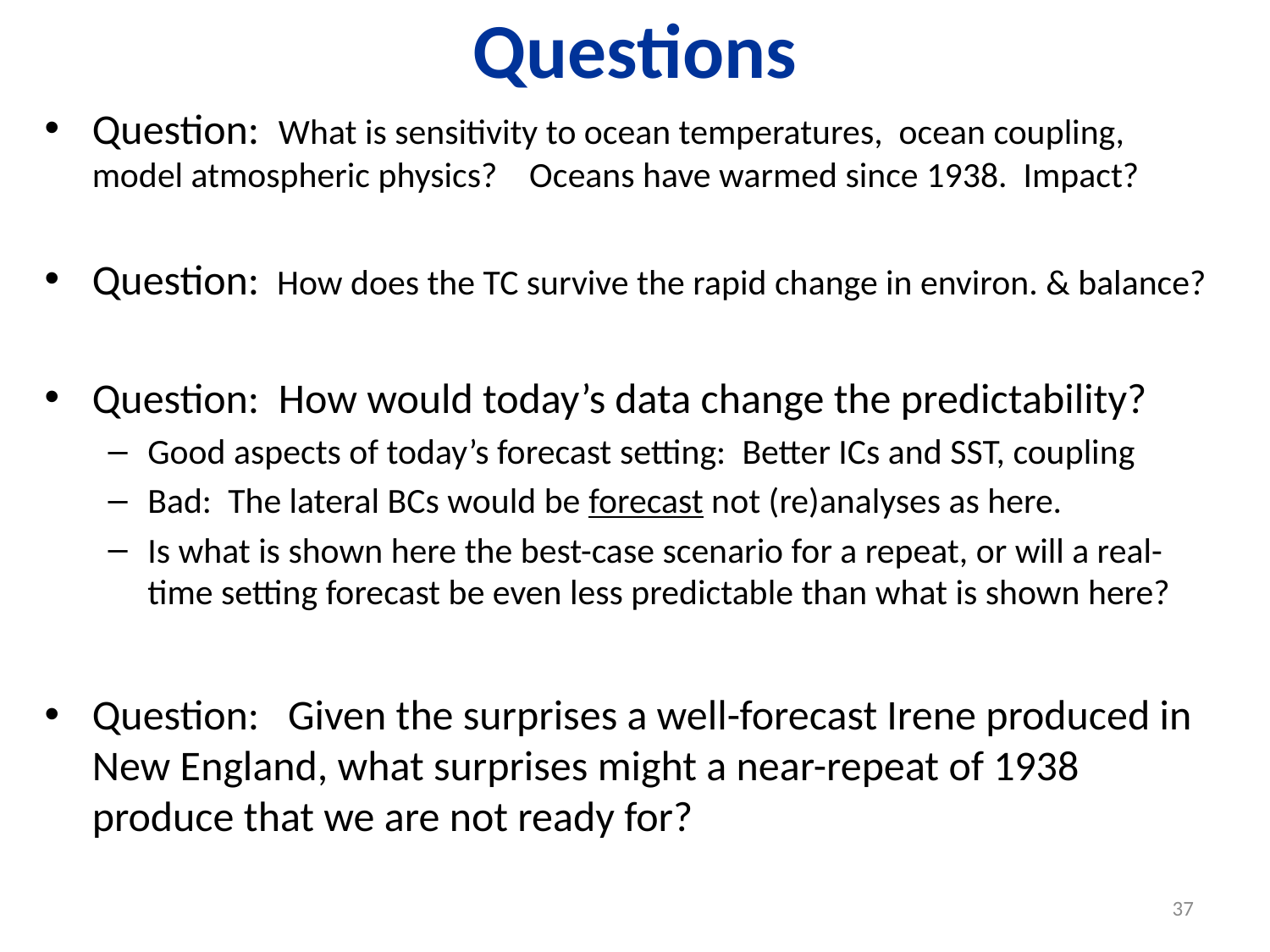

# Questions
Question:  What is sensitivity to ocean temperatures,  ocean coupling, model atmospheric physics?    Oceans have warmed since 1938.  Impact?

Question:  How does the TC survive the rapid change in environ. & balance?

Question:  How would today’s data change the predictability?
Good aspects of today’s forecast setting:  Better ICs and SST, coupling
Bad:  The lateral BCs would be forecast not (re)analyses as here.
Is what is shown here the best-case scenario for a repeat, or will a real-time setting forecast be even less predictable than what is shown here?

Question:   Given the surprises a well-forecast Irene produced in New England, what surprises might a near-repeat of 1938 produce that we are not ready for?
37